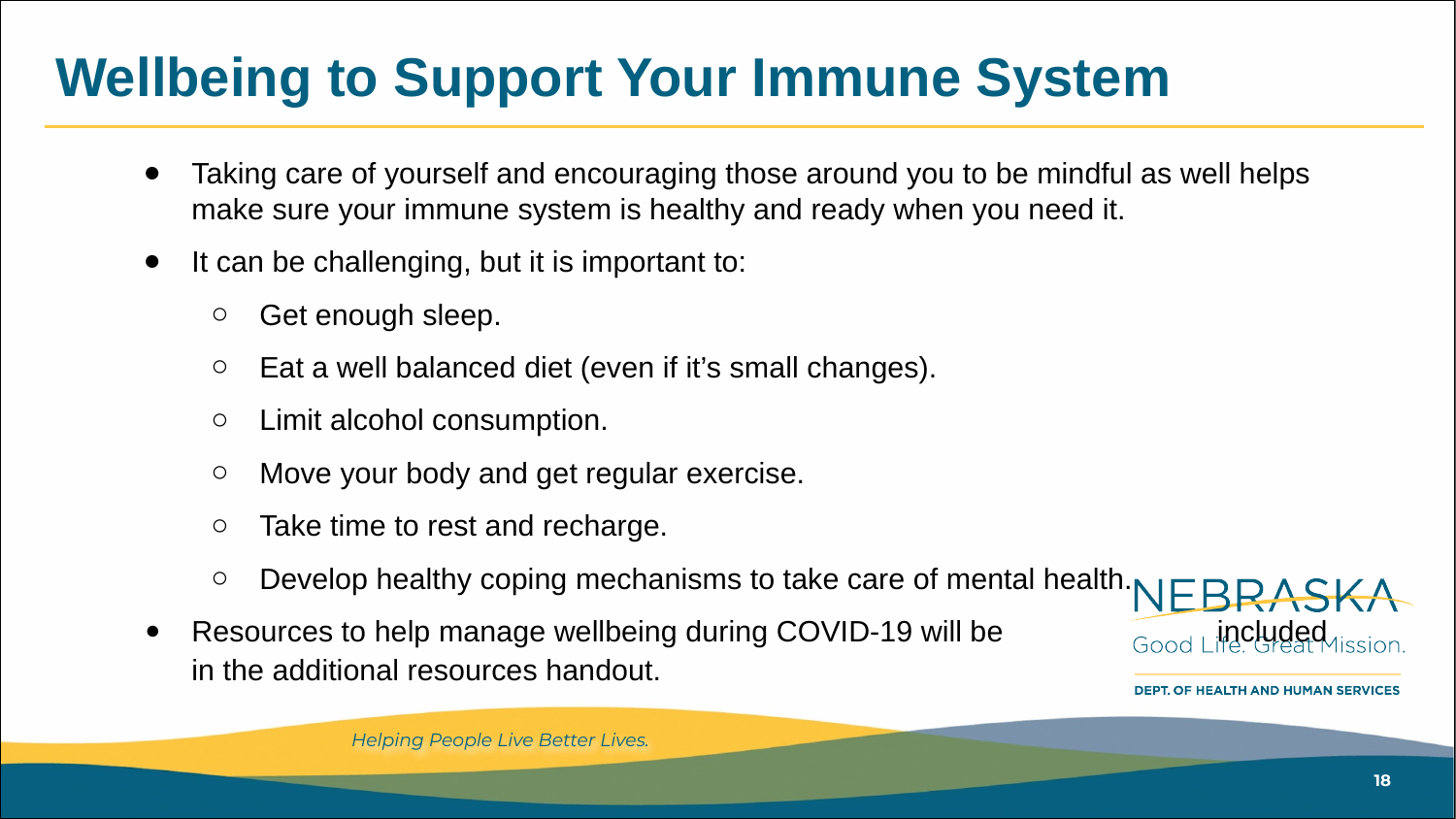

# Wellbeing to Support Your Immune System
Taking care of yourself and encouraging those around you to be mindful as well helps make sure your immune system is healthy and ready when you need it.
It can be challenging, but it is important to:
Get enough sleep.
Eat a well balanced diet (even if it’s small changes).
Limit alcohol consumption.
Move your body and get regular exercise.
Take time to rest and recharge.
Develop healthy coping mechanisms to take care of mental health.
Resources to help manage wellbeing during COVID-19 will be                          included in the additional resources handout.